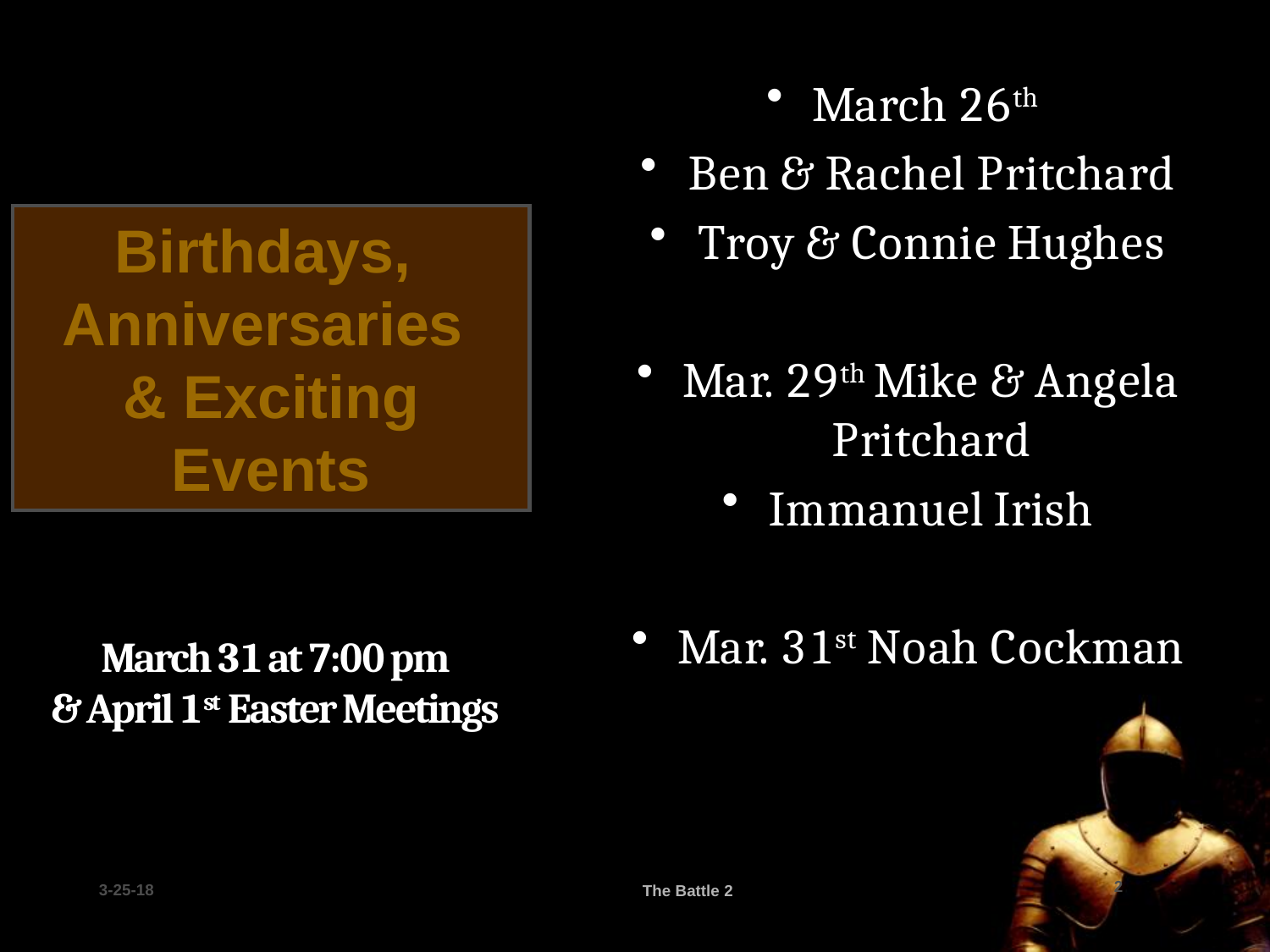

March 26th
Ben & Rachel Pritchard
Troy & Connie Hughes

Mar. 29th Mike & Angela Pritchard
Immanuel Irish

Mar. 31st Noah Cockman

# Birthdays, Anniversaries & Exciting Events
March 31 at 7:00 pm
& April 1st Easter Meetings
2
3-25-18
The Battle 2